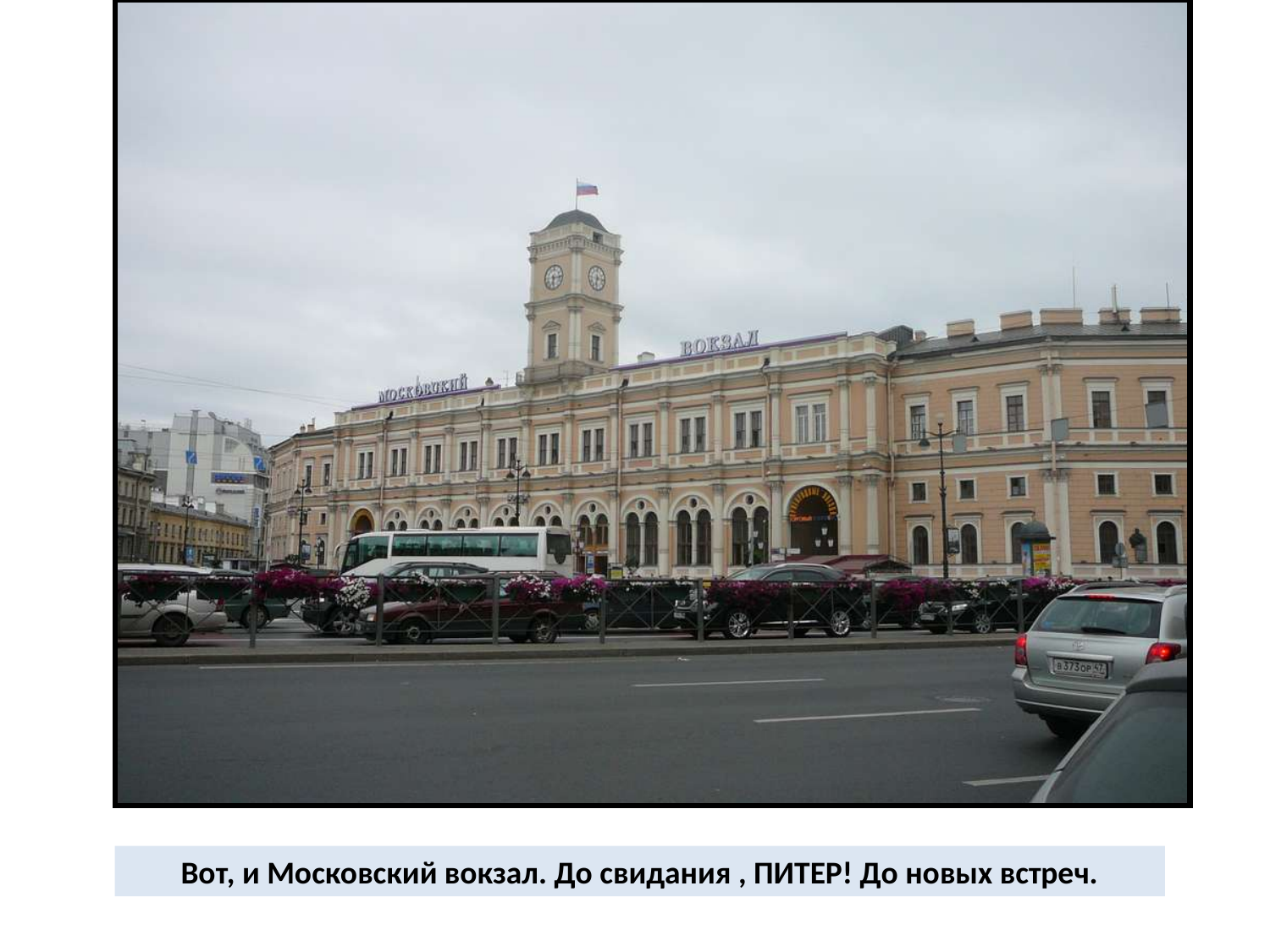

Вот, и Московский вокзал. До свидания , ПИТЕР! До новых встреч.